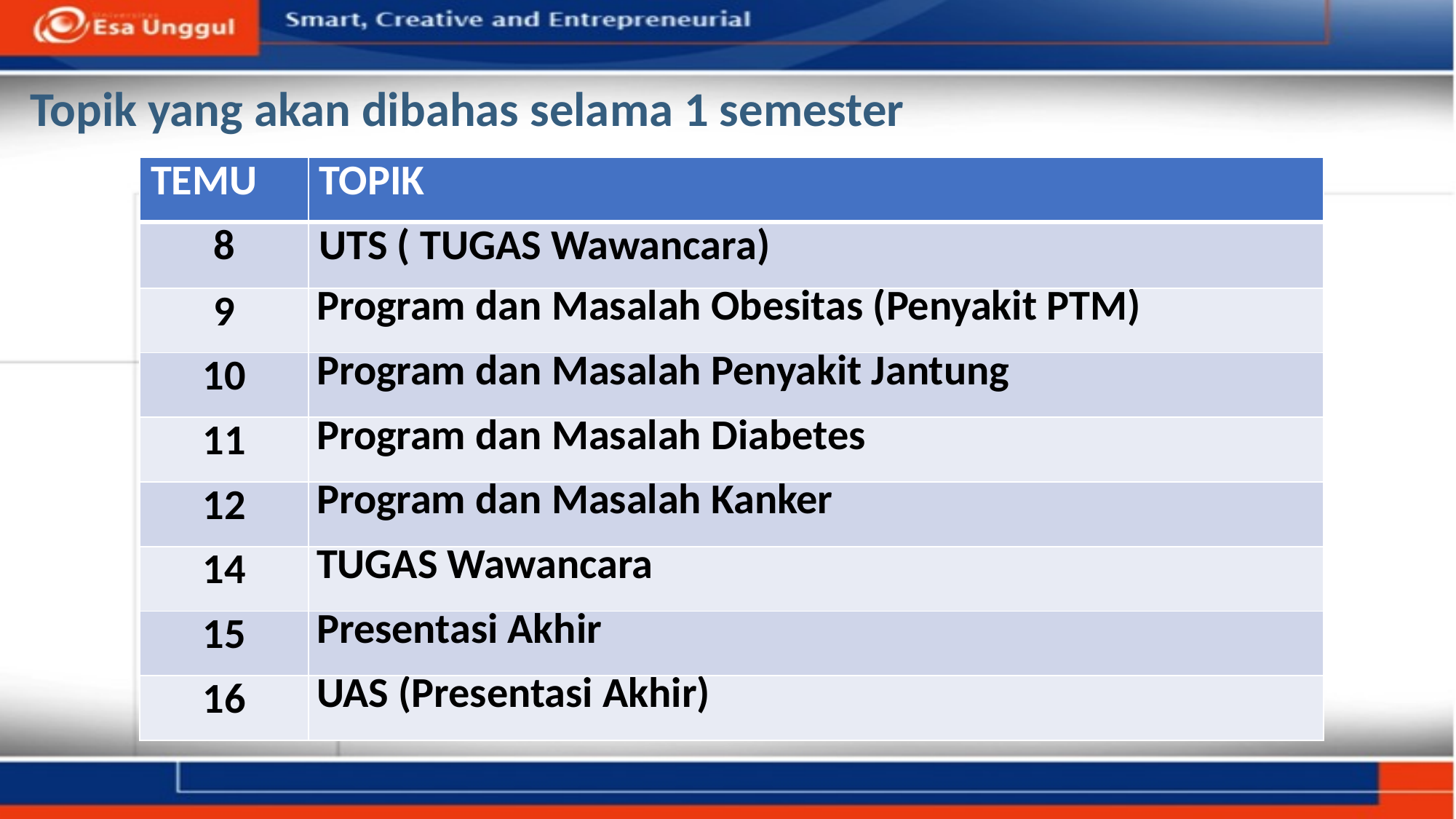

Topik yang akan dibahas selama 1 semester

| TEMU | TOPIK |
| --- | --- |
| 8 | UTS ( TUGAS Wawancara) |
| 9 | Program dan Masalah Obesitas (Penyakit PTM) |
| 10 | Program dan Masalah Penyakit Jantung |
| 11 | Program dan Masalah Diabetes |
| 12 | Program dan Masalah Kanker |
| 14 | TUGAS Wawancara |
| 15 | Presentasi Akhir |
| 16 | UAS (Presentasi Akhir) |